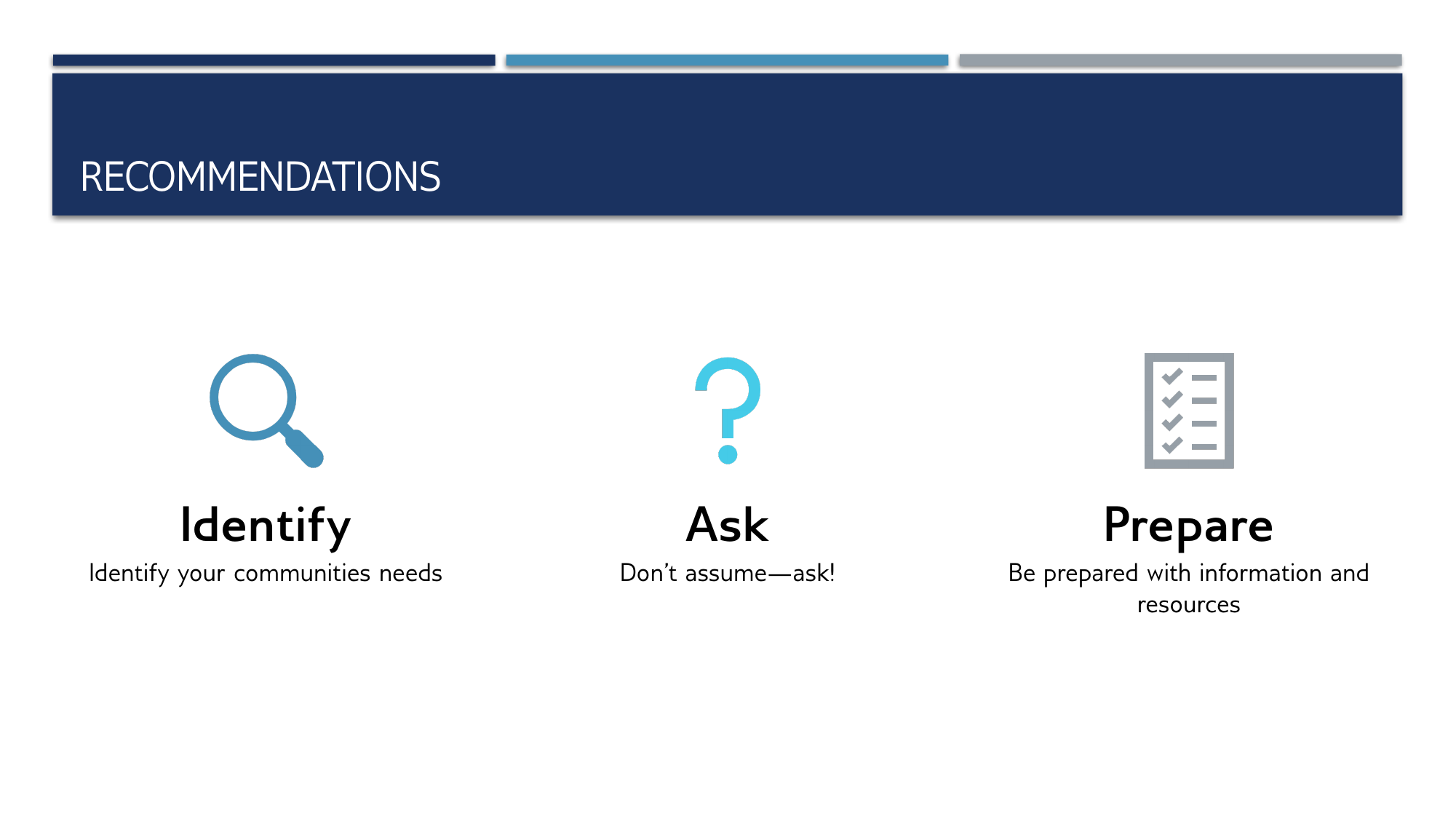

# recommendations
Identify
Identify your communities needs
Ask
Don’t assume—ask!
Prepare
Be prepared with information and resources